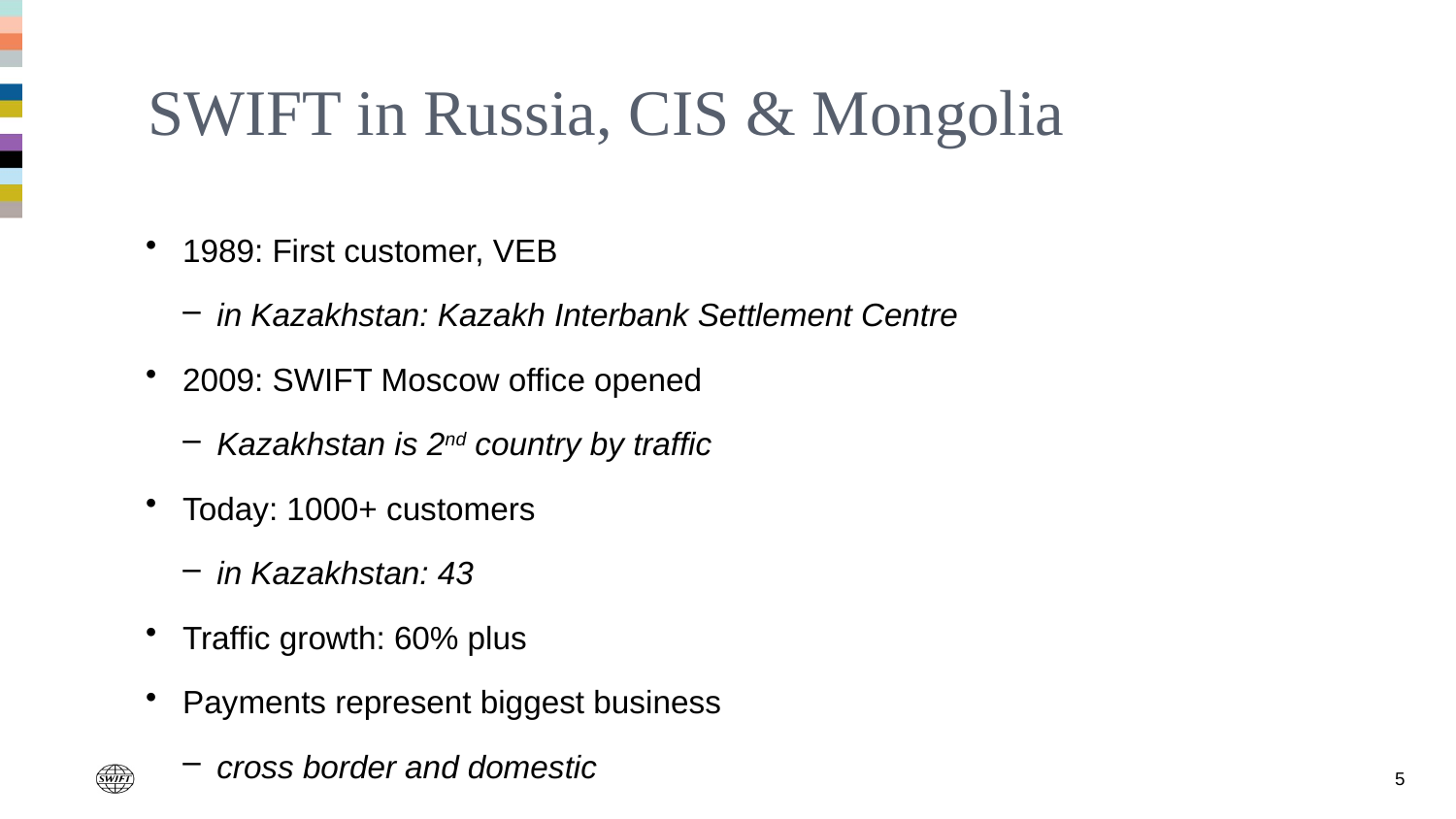

# SWIFT in Russia, CIS & Mongolia
1989: First customer, VEB
in Kazakhstan: Kazakh Interbank Settlement Centre
2009: SWIFT Moscow office opened
Kazakhstan is 2nd country by traffic
Today: 1000+ customers
in Kazakhstan: 43
Traffic growth: 60% plus
Payments represent biggest business
cross border and domestic
5